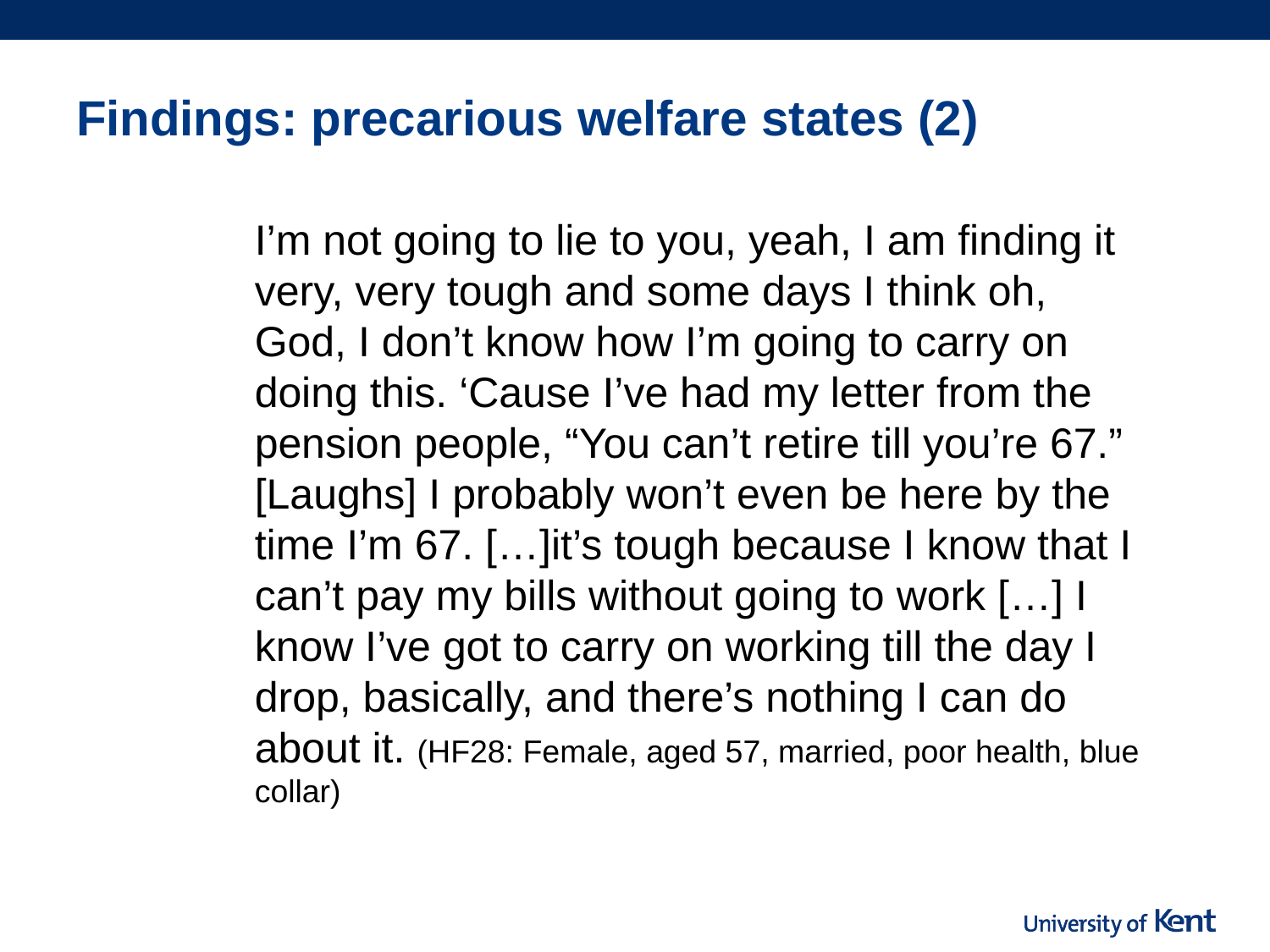

# Findings: precarious welfare states (2)
	I’m not going to lie to you, yeah, I am finding it 	very, very tough and some days I think oh, 	God, I don’t know how I’m going to carry on 	doing this. ‘Cause I’ve had my letter from the 	pension people, “You can’t retire till you’re 67.” 	[Laughs] I probably won’t even be here by the 	time I’m 67. […]it’s tough because I know that I 	can’t pay my bills without going to work […] I 	know I’ve got to carry on working till the day I 	drop, basically, and there’s nothing I can do 	about it. (HF28: Female, aged 57, married, poor health, blue 	collar)